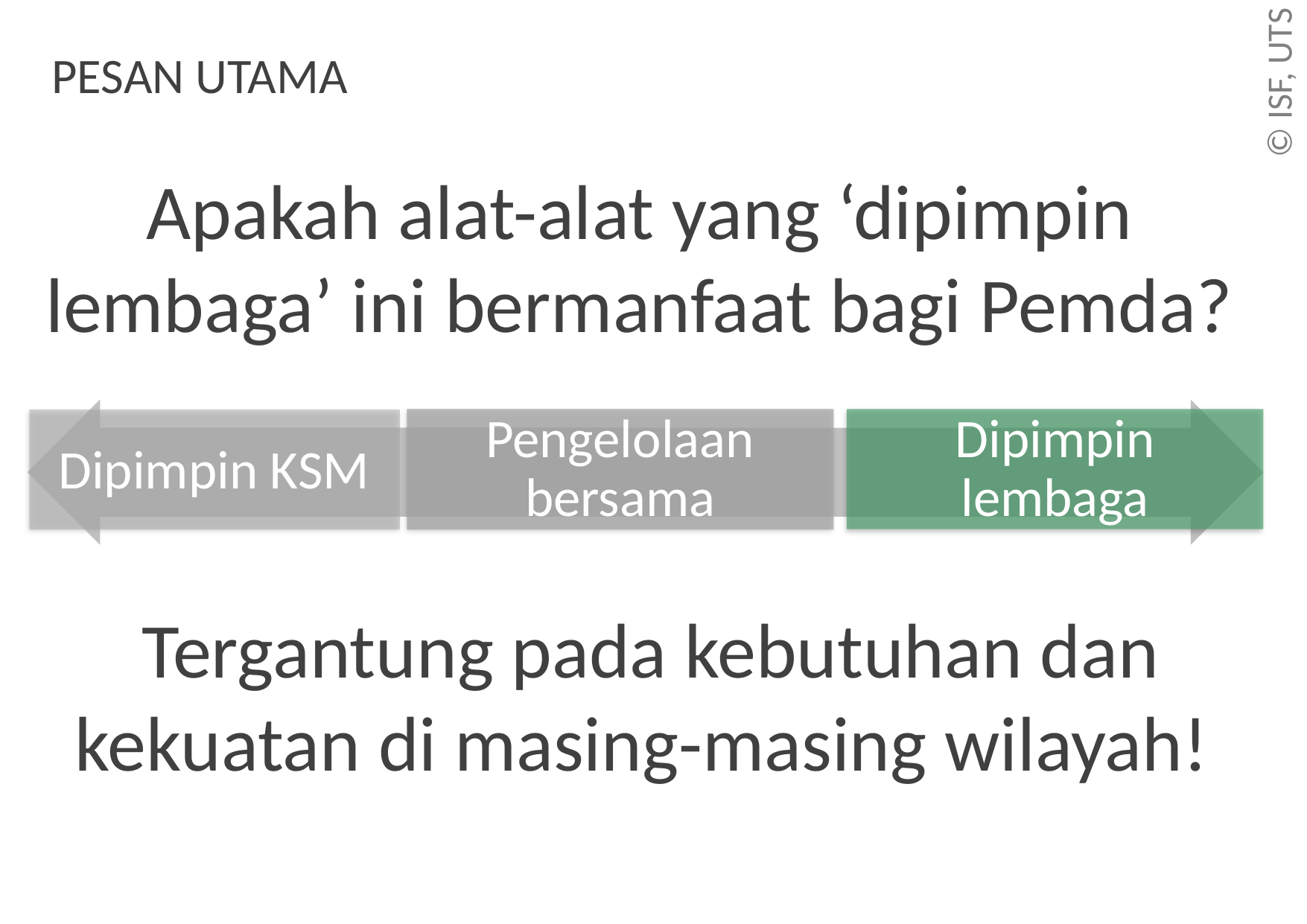

# PESAN UTAMA
Apakah alat-alat yang ‘dipimpin lembaga’ ini bermanfaat bagi Pemda?

Dipimpin KSM

Pengelolaan bersama

Dipimpin lembaga

Tergantung pada kebutuhan dan kekuatan di masing-masing wilayah!